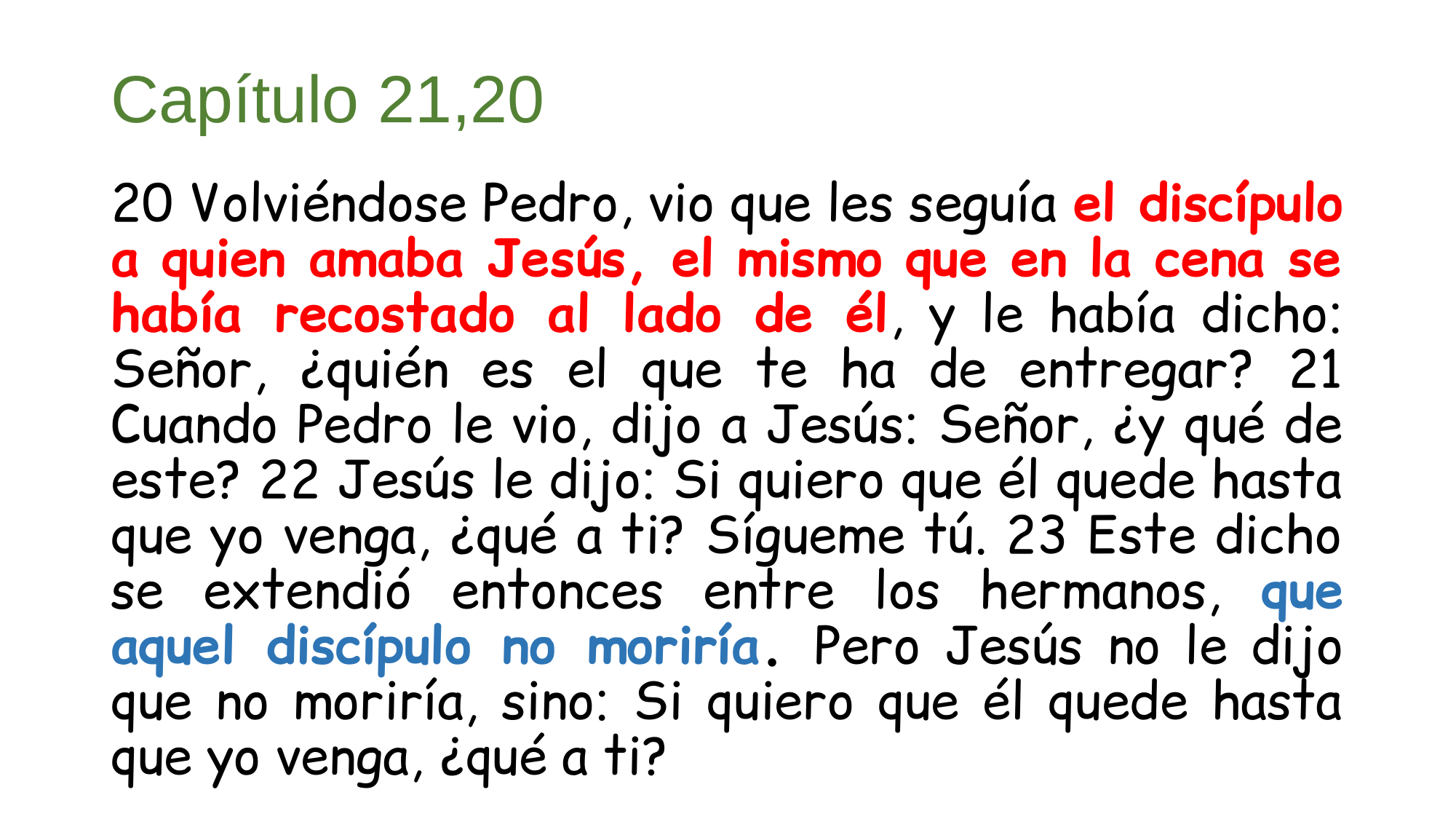

# Capítulo 21,20
20 Volviéndose Pedro, vio que les seguía el discípulo a quien amaba Jesús, el mismo que en la cena se había recostado al lado de él, y le había dicho: Señor, ¿quién es el que te ha de entregar? 21 Cuando Pedro le vio, dijo a Jesús: Señor, ¿y qué de este? 22 Jesús le dijo: Si quiero que él quede hasta que yo venga, ¿qué a ti? Sígueme tú. 23 Este dicho se extendió entonces entre los hermanos, que aquel discípulo no moriría. Pero Jesús no le dijo que no moriría, sino: Si quiero que él quede hasta que yo venga, ¿qué a ti?